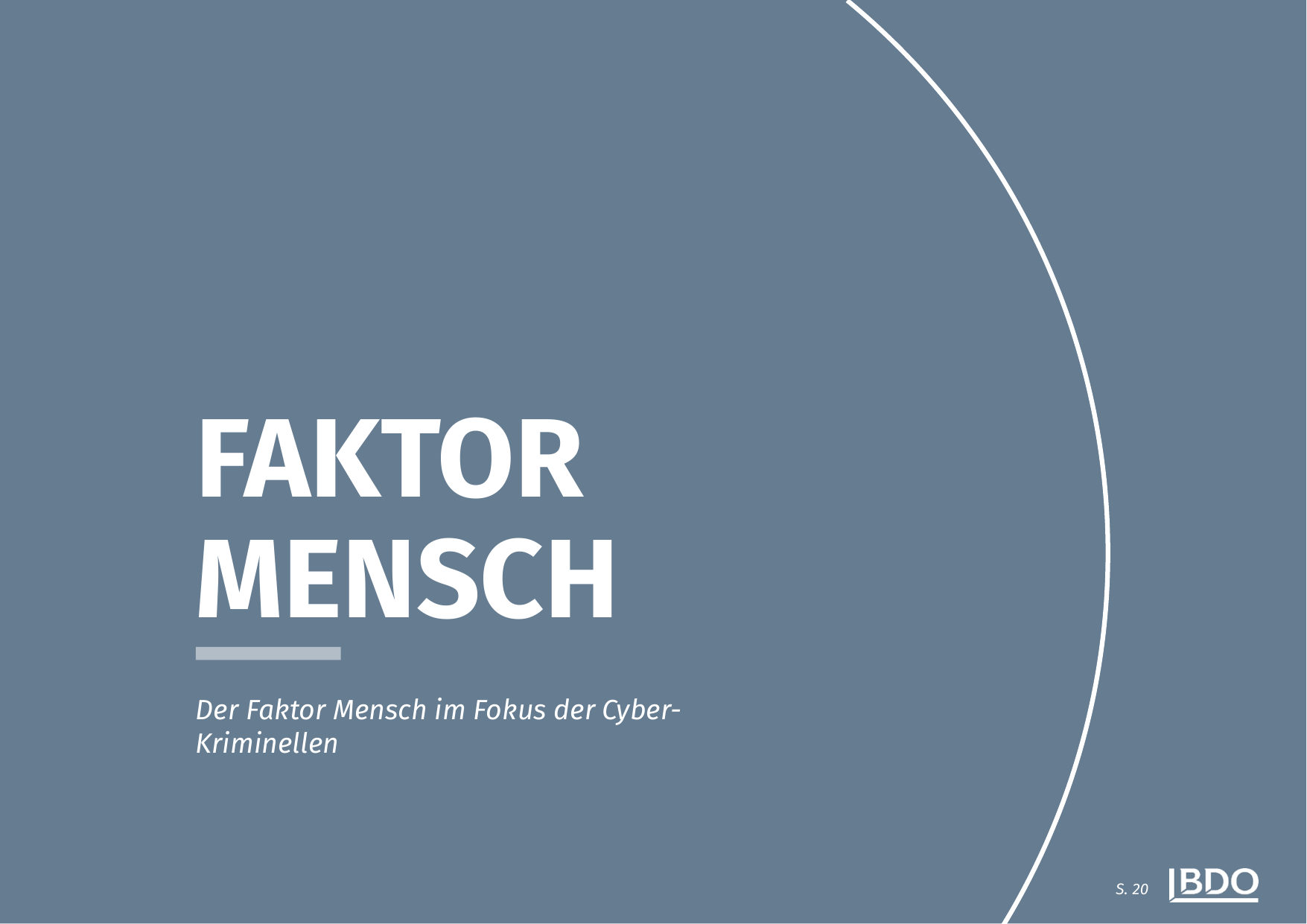

Faktor Mensch
Der Faktor Mensch im Fokus der Cyber-Kriminellen